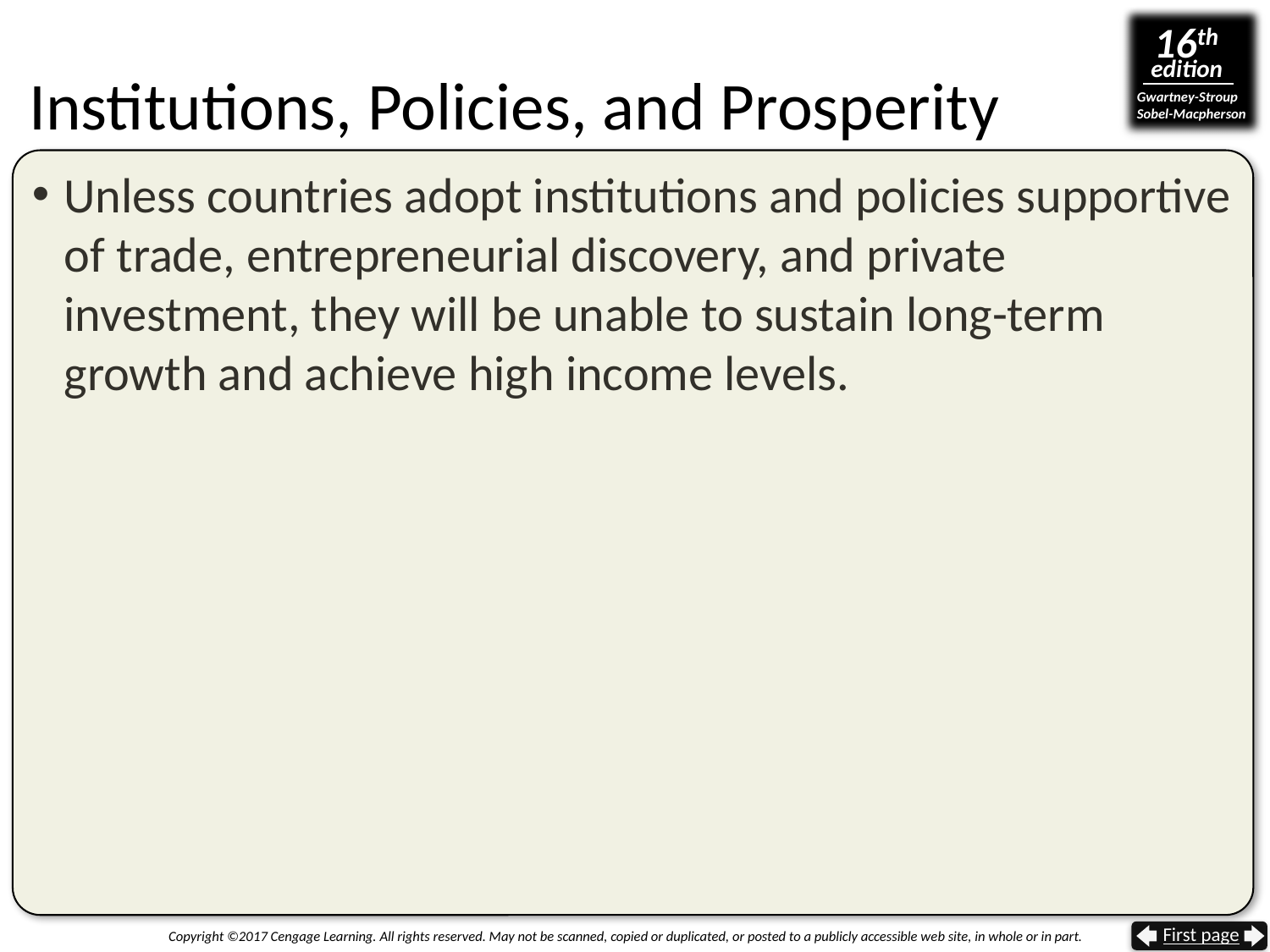

# Institutions, Policies, and Prosperity
Unless countries adopt institutions and policies supportive of trade, entrepreneurial discovery, and private investment, they will be unable to sustain long-term growth and achieve high income levels.